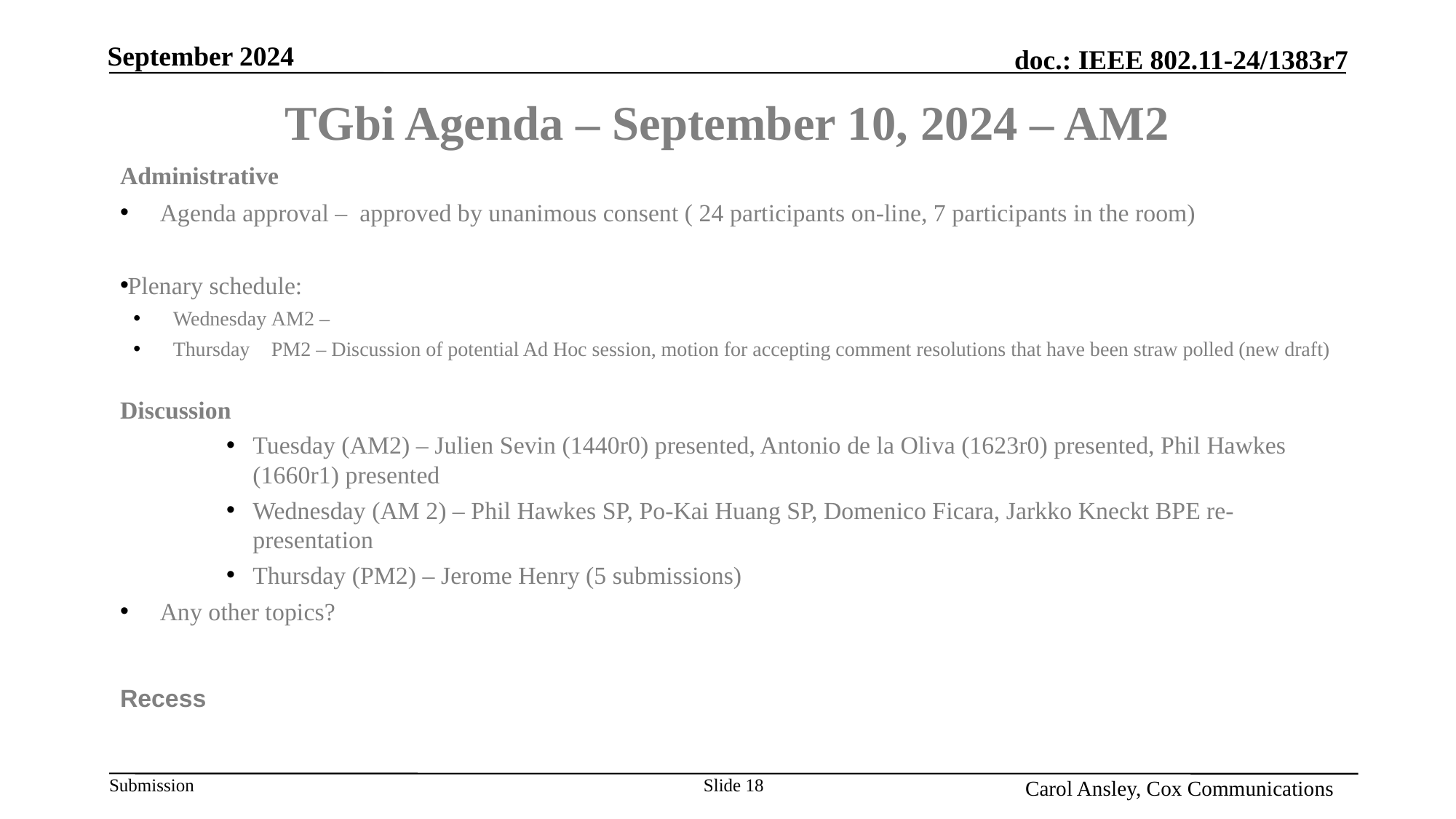

# TGbi Agenda – September 10, 2024 – AM2
Administrative
Agenda approval –  approved by unanimous consent ( 24 participants on-line, 7 participants in the room)

Plenary schedule:
Wednesday	AM2 –
Thursday	PM2 – Discussion of potential Ad Hoc session, motion for accepting comment resolutions that have been straw polled (new draft)

Discussion
Tuesday (AM2) – Julien Sevin (1440r0) presented, Antonio de la Oliva (1623r0) presented, Phil Hawkes (1660r1) presented
Wednesday (AM 2) – Phil Hawkes SP, Po-Kai Huang SP, Domenico Ficara, Jarkko Kneckt BPE re-presentation
Thursday (PM2) – Jerome Henry (5 submissions)
Any other topics?

Recess
Name, Affiliation
Slide 18